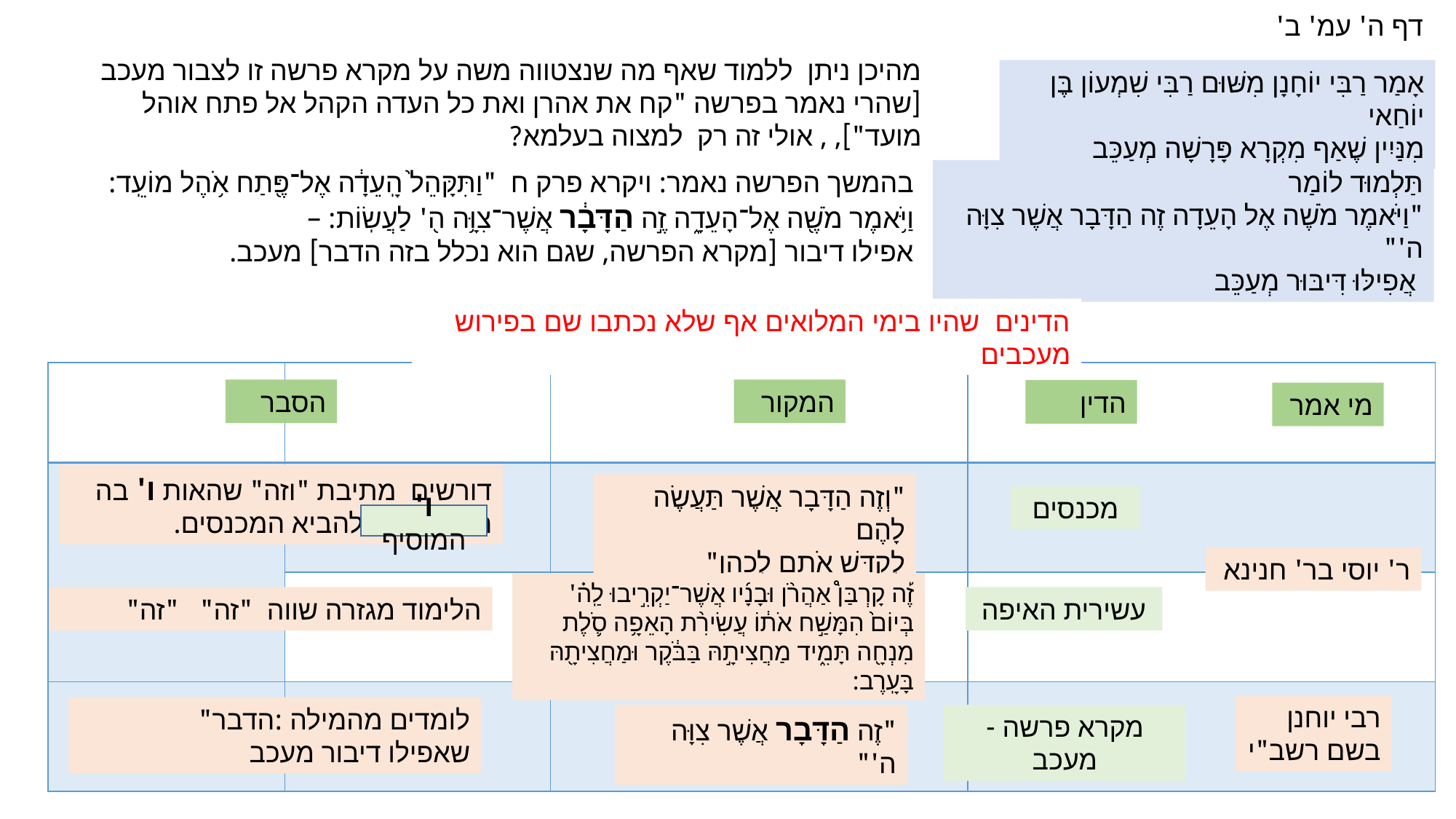

דף ה' עמ' ב'
מהיכן ניתן  ללמוד שאף מה שנצטווה משה על מקרא פרשה זו לצבור מעכב
[שהרי נאמר בפרשה "קח את אהרן ואת כל העדה הקהל אל פתח אוהל מועד"], , אולי זה רק  למצוה בעלמא?
אָמַר רַבִּי יוֹחָנָן מִשּׁוּם רַבִּי שִׁמְעוֹן בֶּן יוֹחַאי
מִנַּיִין שֶׁאַף מִקְרָא פָּרָשָׁה מְעַכֵּב
בהמשך הפרשה נאמר: ויקרא פרק ח  "וַתִּקָּהֵל֙ הָֽעֵדָ֔ה אֶל־פֶּ֖תַח אֹ֥הֶל מוֹעֵֽד:
וַיֹּ֥אמֶר מֹשֶׁ֖ה אֶל־הָעֵדָ֑ה זֶ֣ה הַדָּבָ֔ר אֲשֶׁר־צִוָּ֥ה ה֖' לַעֲשֽׂוֹת: –
אפילו דיבור [מקרא הפרשה, שגם הוא נכלל בזה הדבר] מעכב.
תַּלְמוּד לוֹמַר
"וַיֹּאמֶר מֹשֶׁה אֶל הָעֵדָה זֶה הַדָּבָר אֲשֶׁר צִוָּה ה'"
 אֲפִילּוּ דִּיבּוּר מְעַכֵּב
הדינים  שהיו בימי המלואים אף שלא נכתבו שם בפירוש מעכבים
|  |  |  |  |
| --- | --- | --- | --- |
|  |  |  |  |
|  |  |  |  |
|  |  |  |  |
הסבר
המקור
הדין
מי אמר
דורשים  מתיבת "וזה" שהאות ו' בה הוא - 	         להביא המכנסים.
"וְזֶה הַדָּבָר אֲשֶׁר תַּעֲשֶׂה לָהֶם
לְקַדֵּשׁ אֹתָם לְכַהֵן"
מכנסים
ו' המוסיף
ר' יוסי בר' חנינא
זֶ֡ה קָרְבַּן֩ אַהֲרֹ֨ן וּבָנָ֜יו אֲשֶׁר־יַקְרִ֣יבוּ לַֽה֗' בְּיוֹם֙ הִמָּשַׁ֣ח אֹת֔וֹ עֲשִׂירִ֨ת הָאֵפָ֥ה סֹ֛לֶת מִנְחָ֖ה תָּמִ֑יד מַחֲצִיתָ֣הּ בַּבֹּ֔קֶר וּמַחֲצִיתָ֖הּ בָּעָֽרֶב:
הלימוד מגזרה שווה  "זה"   "זה"
עשירית האיפה
רבי יוחנן
בשם רשב"י
לומדים מהמילה :הדבר"
שאפילו דיבור מעכב
"זֶה הַדָּבָר אֲשֶׁר צִוָּה ה'"
מקרא פרשה - מעכב